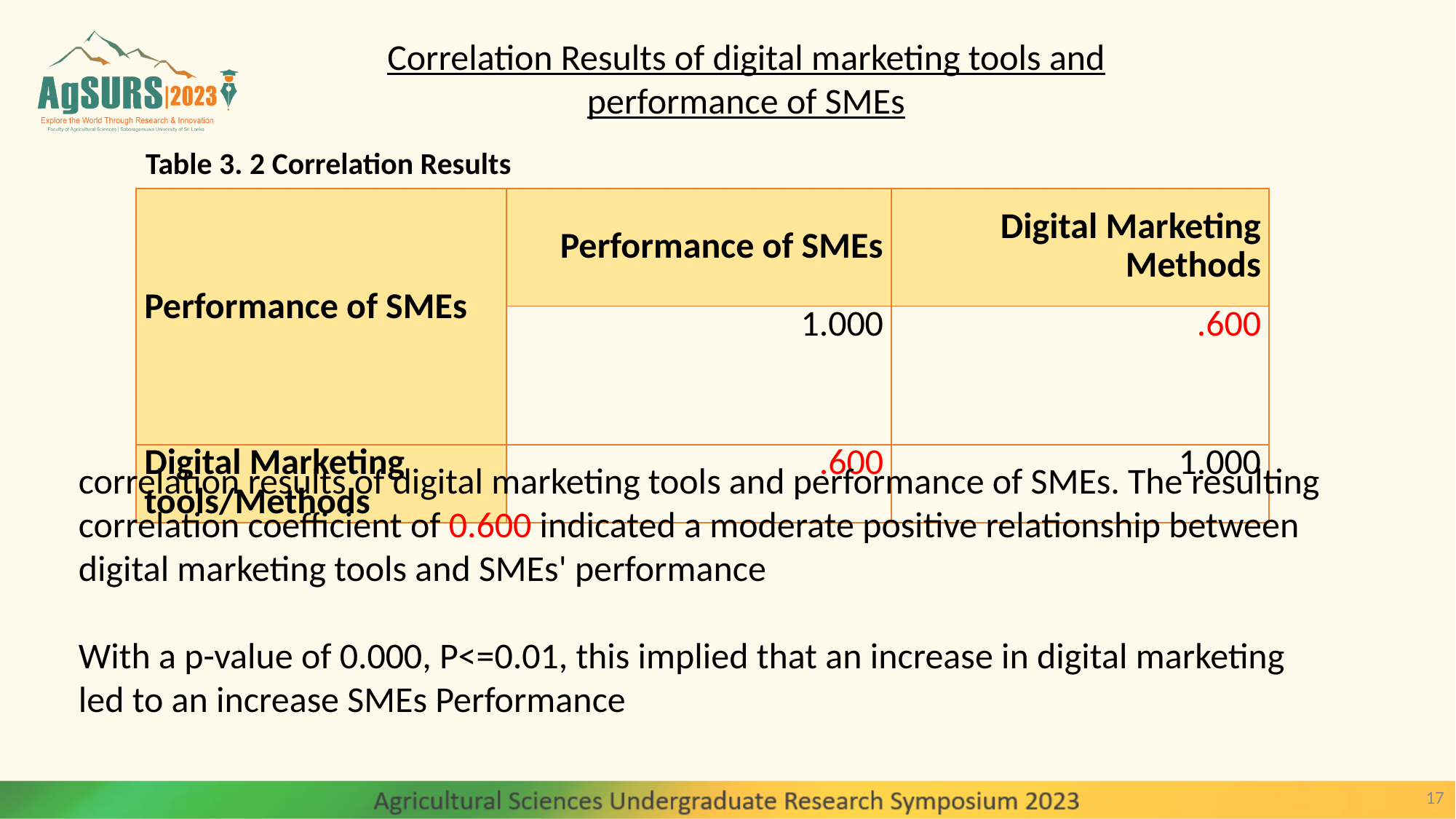

Correlation Results of digital marketing tools and performance of SMEs
Table 3. 2 Correlation Results
| Performance of SMEs | Performance of SMEs | Digital Marketing Methods |
| --- | --- | --- |
|  | 1.000 | .600 |
| Digital Marketing tools/Methods | .600 | 1.000 |
correlation results of digital marketing tools and performance of SMEs. The resulting correlation coefficient of 0.600 indicated a moderate positive relationship between digital marketing tools and SMEs' performance

With a p-value of 0.000, P<=0.01, this implied that an increase in digital marketing led to an increase SMEs Performance
17